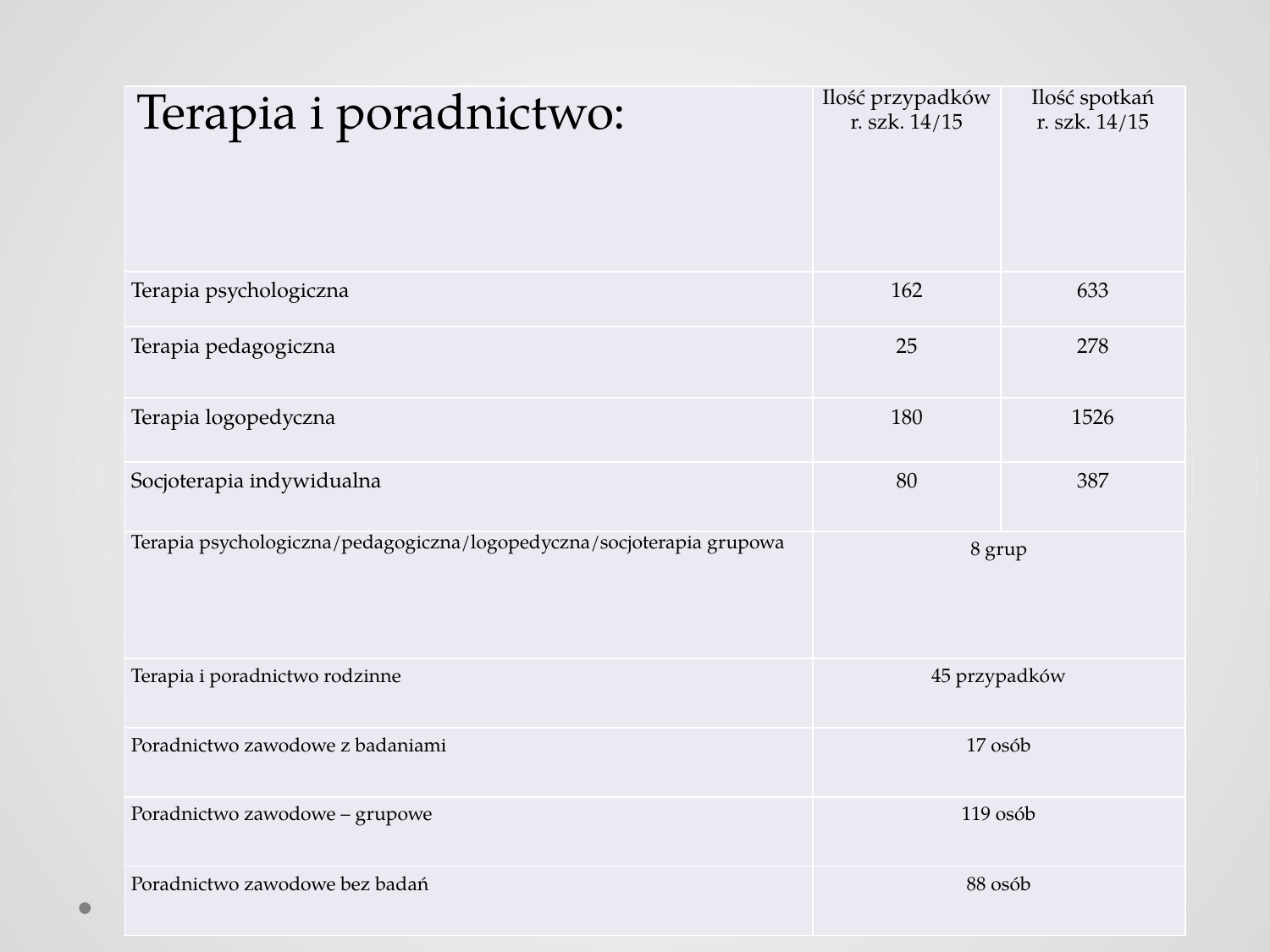

#
| Terapia i poradnictwo: | Ilość przypadków r. szk. 14/15 | Ilość spotkań r. szk. 14/15 |
| --- | --- | --- |
| Terapia psychologiczna | 162 | 633 |
| Terapia pedagogiczna | 25 | 278 |
| Terapia logopedyczna | 180 | 1526 |
| Socjoterapia indywidualna | 80 | 387 |
| Terapia psychologiczna/pedagogiczna/logopedyczna/socjoterapia grupowa | 8 grup |  |
| Terapia i poradnictwo rodzinne | 45 przypadków |  |
| Poradnictwo zawodowe z badaniami | 17 osób |  |
| Poradnictwo zawodowe – grupowe | 119 osób |  |
| Poradnictwo zawodowe bez badań | 88 osób |  |